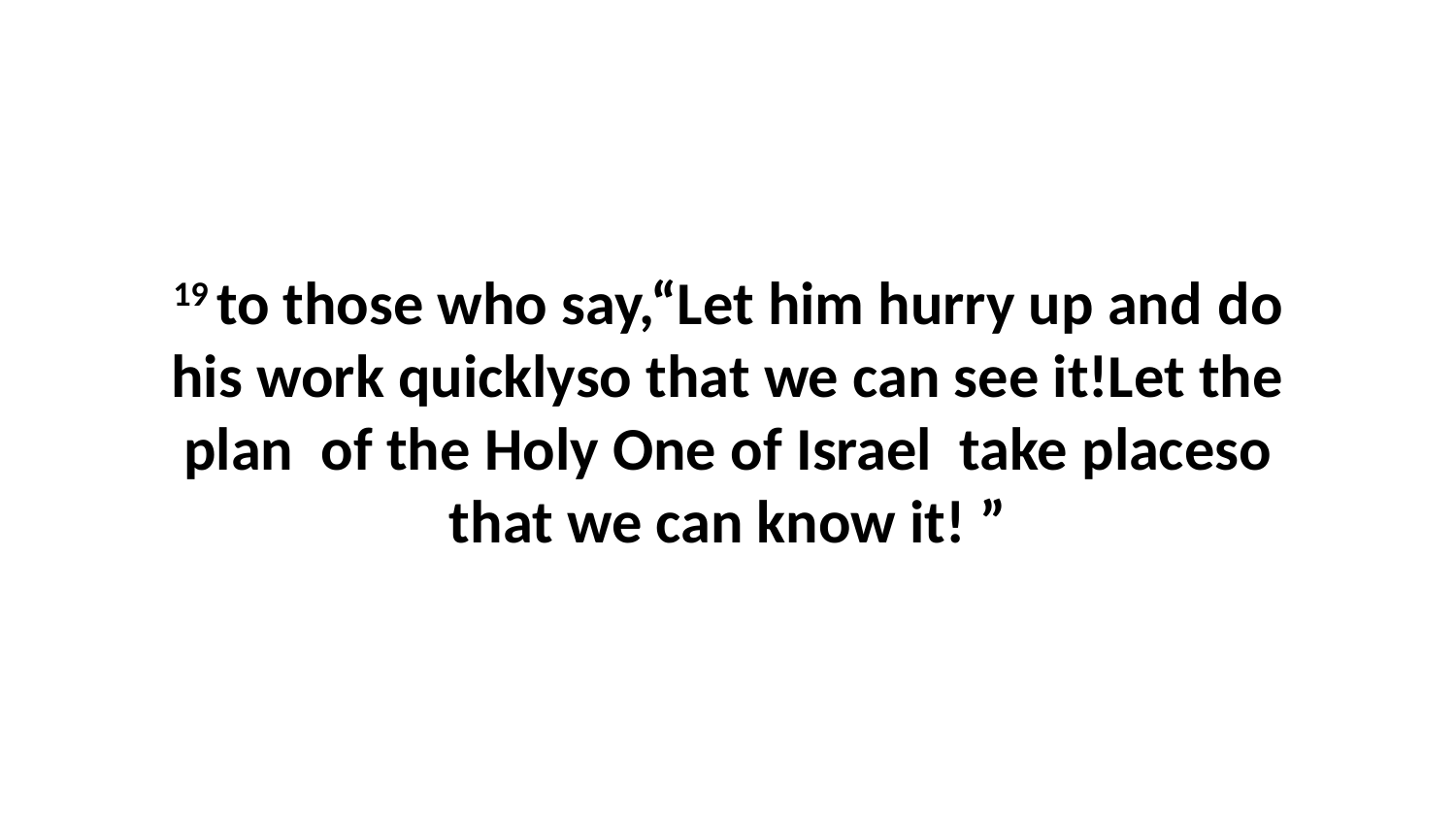

19 to those who say,“Let him hurry up and do his work quicklyso that we can see it!Let the plan  of the Holy One of Israel  take placeso that we can know it! ”